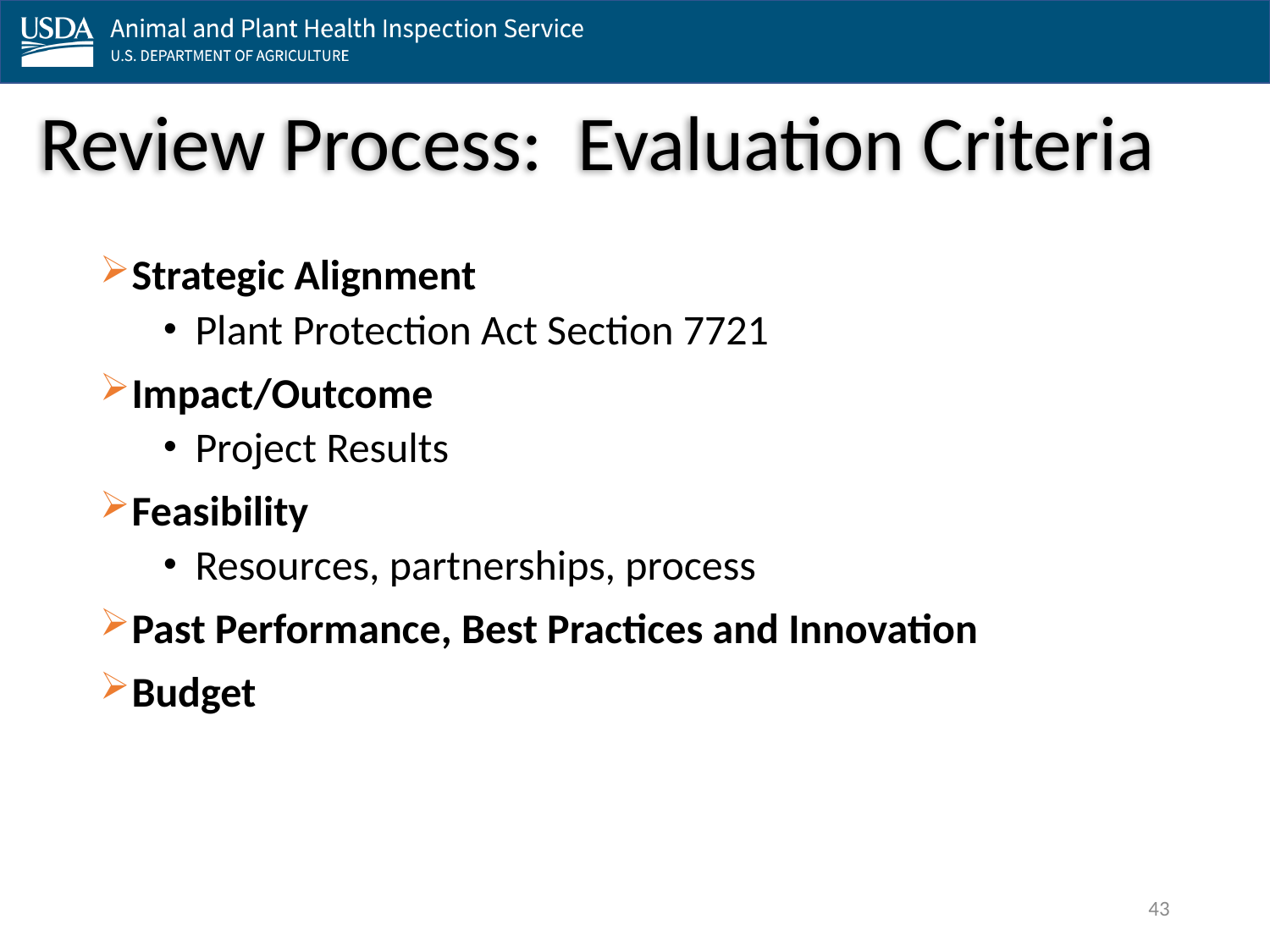

# Review Process:  Evaluation Criteria
Strategic Alignment
Plant Protection Act Section 7721
Impact/Outcome
Project Results
Feasibility
Resources, partnerships, process
Past Performance, Best Practices and Innovation
Budget
43